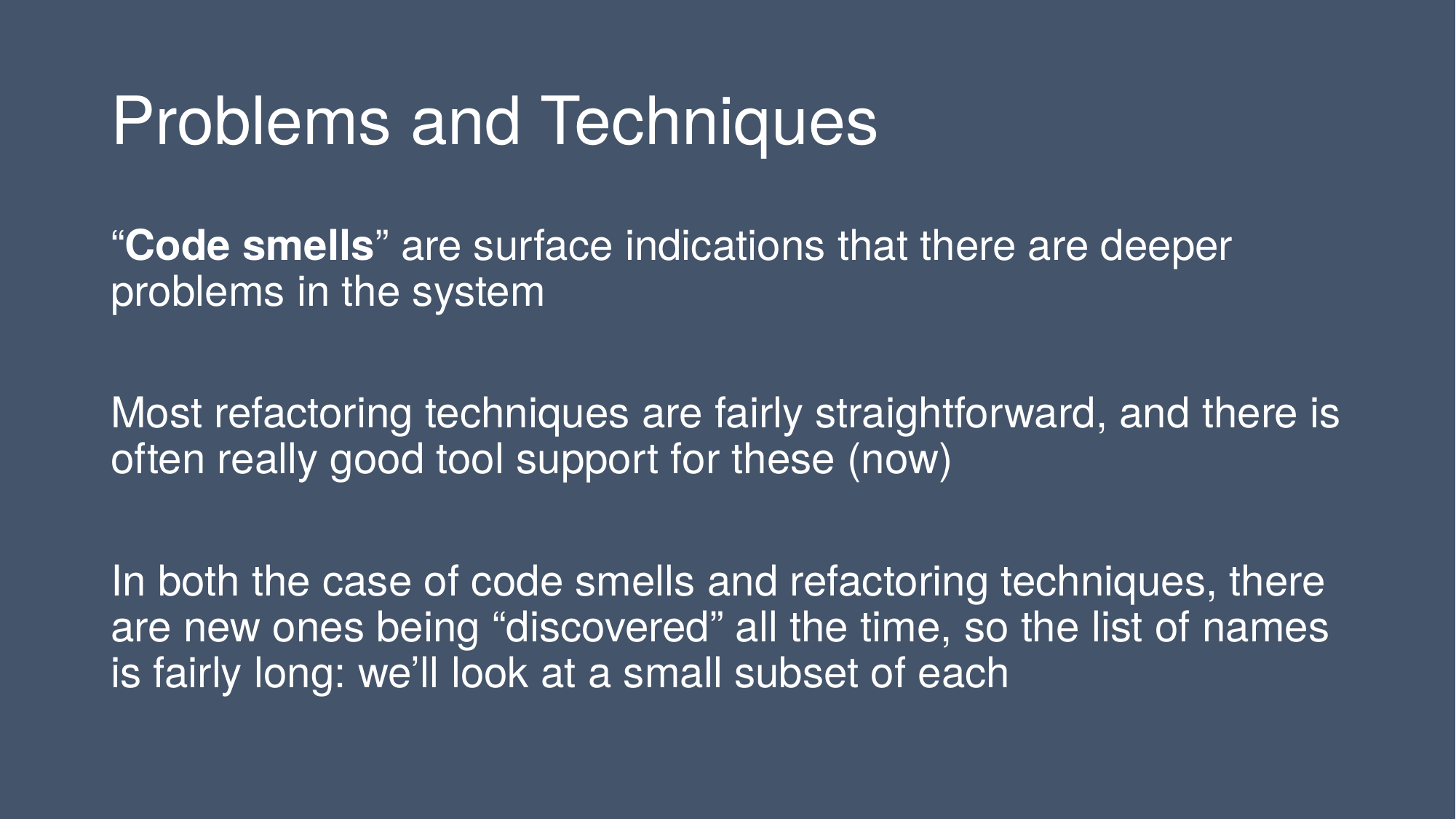

# Problems and Techniques
“Code smells” are surface indications that there are deeper problems in the system

Most refactoring techniques are fairly straightforward, and there is often really good tool support for these (now)

In both the case of code smells and refactoring techniques, there are new ones being “discovered” all the time, so the list of names is fairly long: we’ll look at a small subset of each